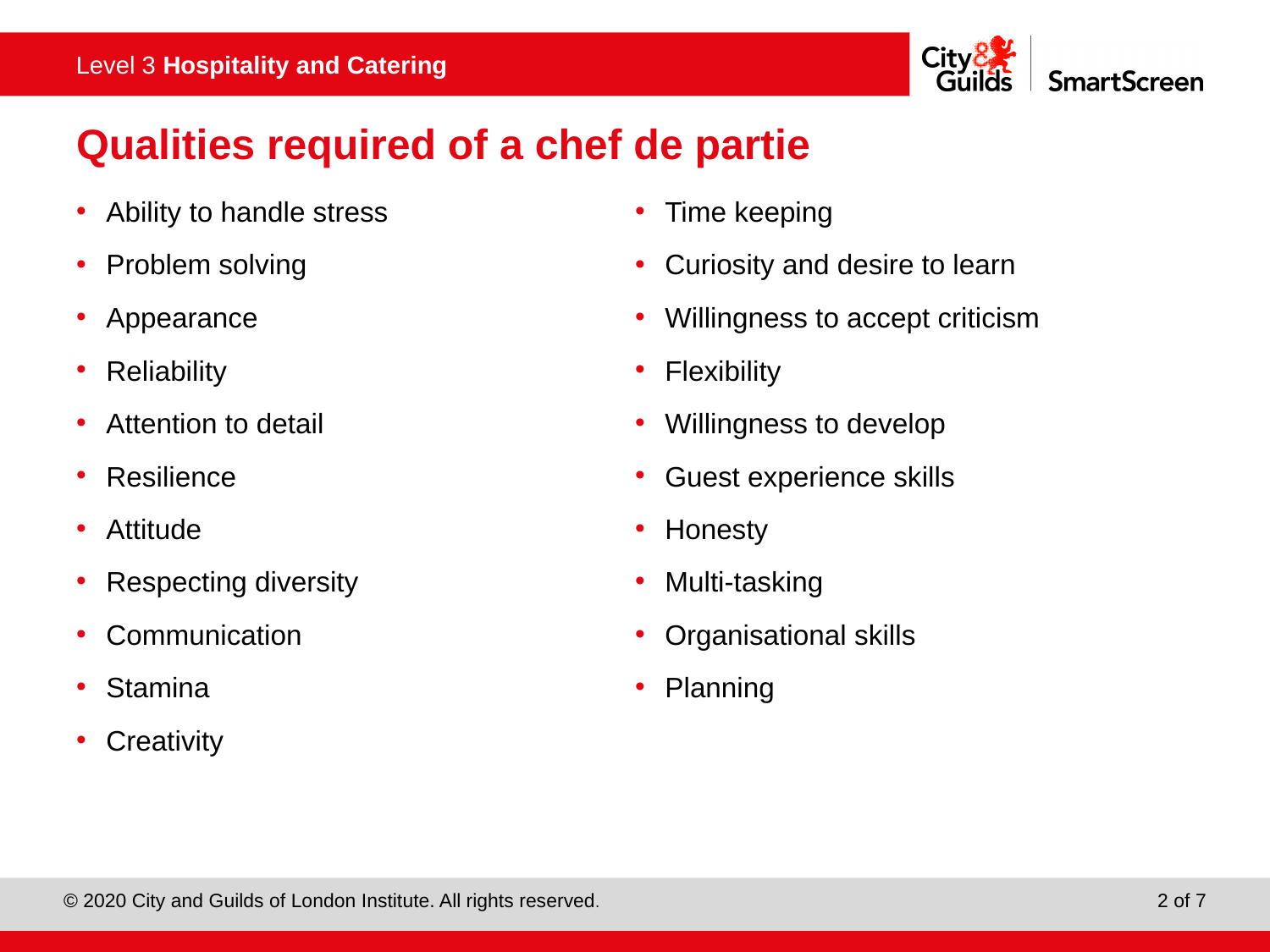

# Qualities required of a chef de partie
Ability to handle stress
Problem solving
Appearance
Reliability
Attention to detail
Resilience
Attitude
Respecting diversity
Communication
Stamina
Creativity

Time keeping
Curiosity and desire to learn
Willingness to accept criticism
Flexibility
Willingness to develop
Guest experience skills
Honesty
Multi-tasking
Organisational skills
Planning